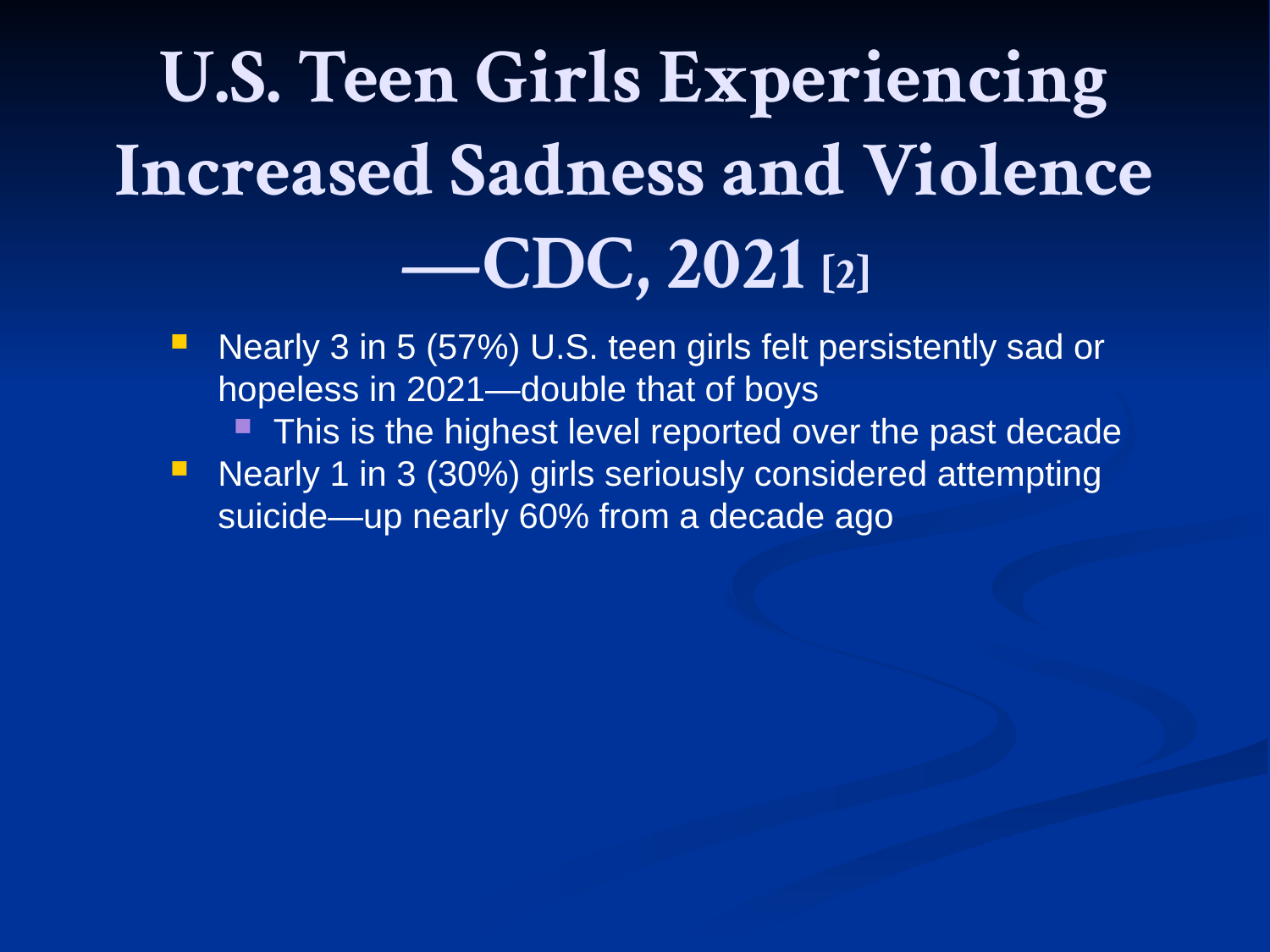

# U.S. Teen Girls Experiencing Increased Sadness and Violence—CDC, 2021 [2]
Nearly 3 in 5 (57%) U.S. teen girls felt persistently sad or hopeless in 2021—double that of boys
This is the highest level reported over the past decade
Nearly 1 in 3 (30%) girls seriously considered attempting suicide—up nearly 60% from a decade ago